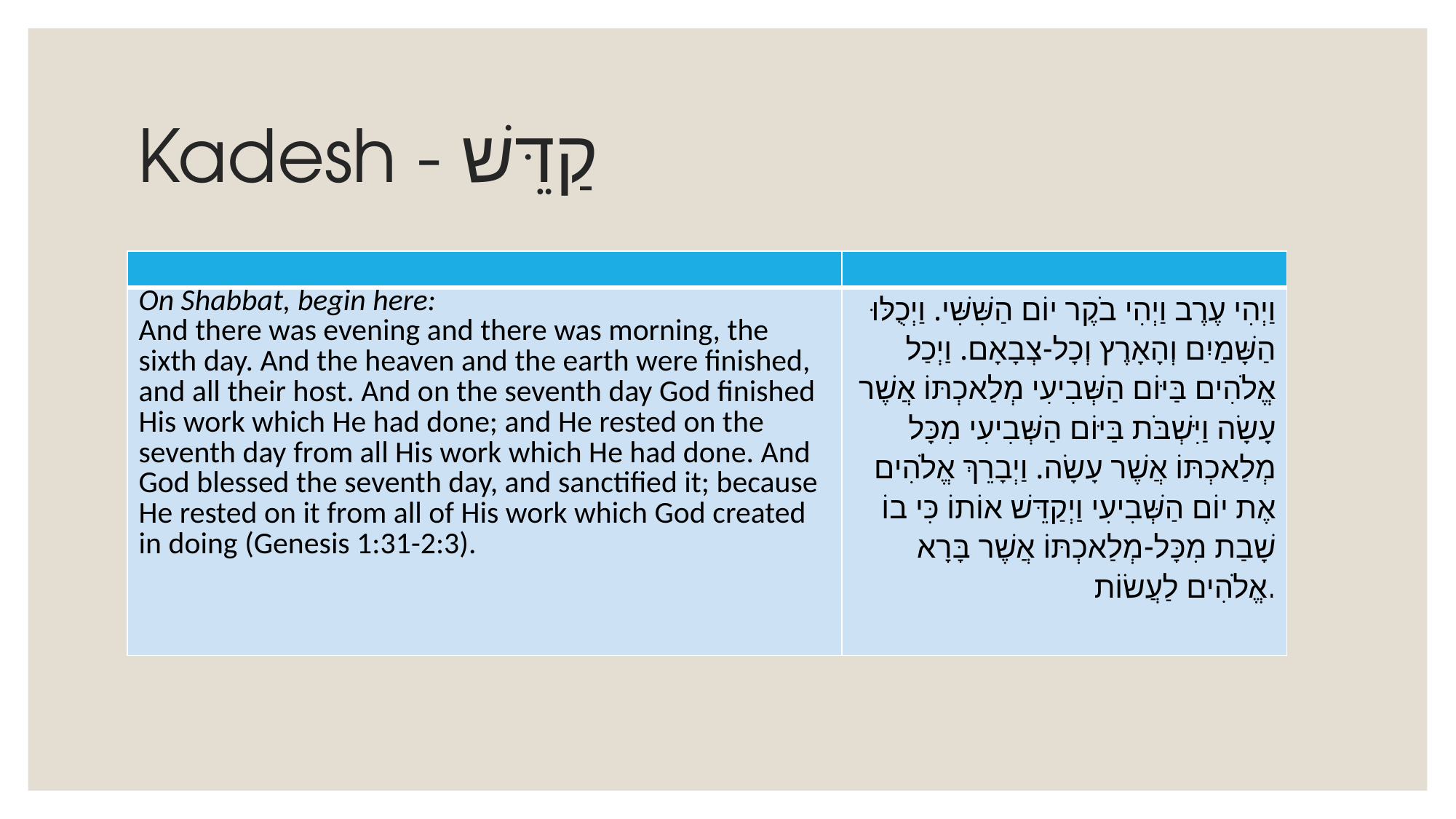

# Kadesh - קַדֵּשׁ
|  |  |
| --- | --- |
| On Shabbat, begin here: And there was evening and there was morning, the sixth day. And the heaven and the earth were finished, and all their host. And on the seventh day God finished His work which He had done; and He rested on the seventh day from all His work which He had done. And God blessed the seventh day, and sanctified it; because He rested on it from all of His work which God created in doing (Genesis 1:31-2:3). | וַיְהִי עֶרֶב וַיְהִי בֹקֶר יוֹם הַשִּׁשִּׁי. וַיְכֻלּוּ הַשָּׁמַיִם וְהָאָרֶץ וְכָל-צְבָאָם. וַיְכַל אֱלֹהִים בַּיּוֹם הַשְּׁבִיעִי מְלַאכְתּוֹ אֲשֶׁר עָשָׂה וַיִּשְׁבֹּת בַּיּוֹם הַשְּׁבִיעִי מִכָּל מְלַאכְתּוֹ אֲשֶׁר עָשָׂה. וַיְבָרֵךְ אֱלֹהִים אֶת יוֹם הַשְּׁבִיעִי וַיְקַדֵּשׁ אוֹתוֹ כִּי בוֹ שָׁבַת מִכָּל-מְלַאכְתּוֹ אֲשֶׁר בָּרָא אֱלֹהִים לַעֲשׂוֹת. |